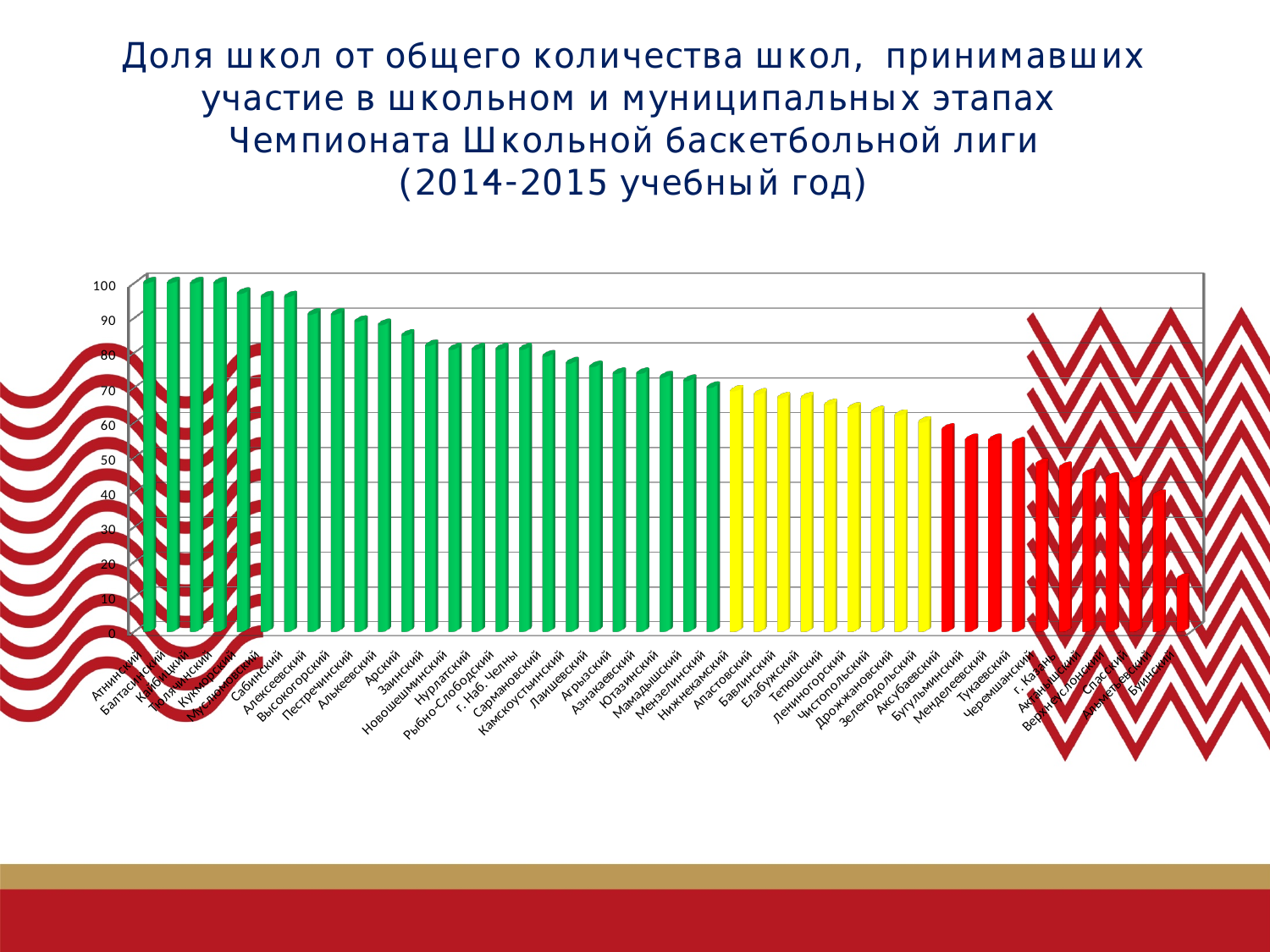

# Доля школ от общего количества школ,  принимавших участие в школьном и муниципальных этапах Чемпионата Школьной баскетбольной лиги (2014-2015 учебный год)

[unsupported chart]

[unsupported chart]